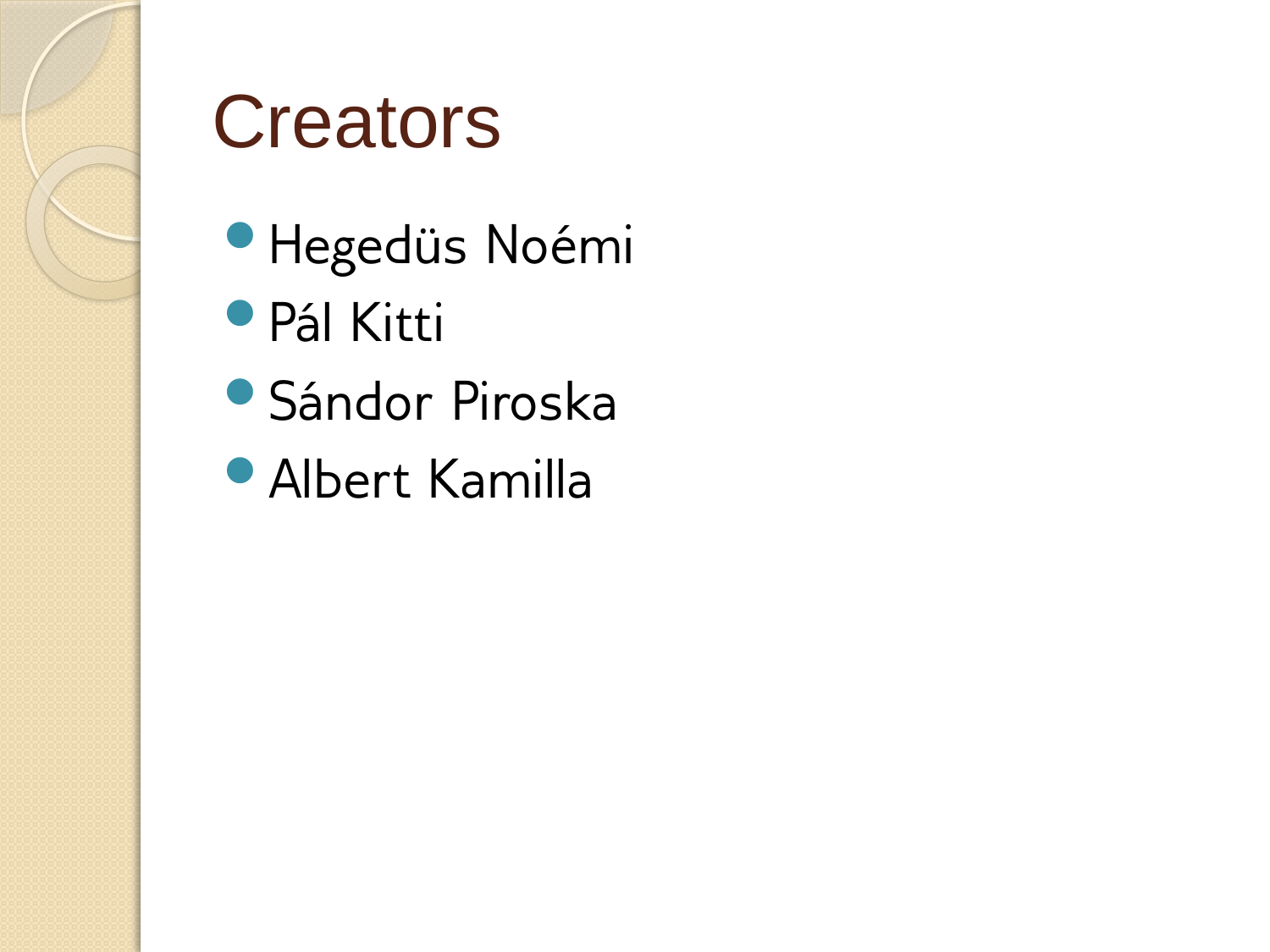

# Creators
Hegedüs Noémi
Pál Kitti
Sándor Piroska
Albert Kamilla